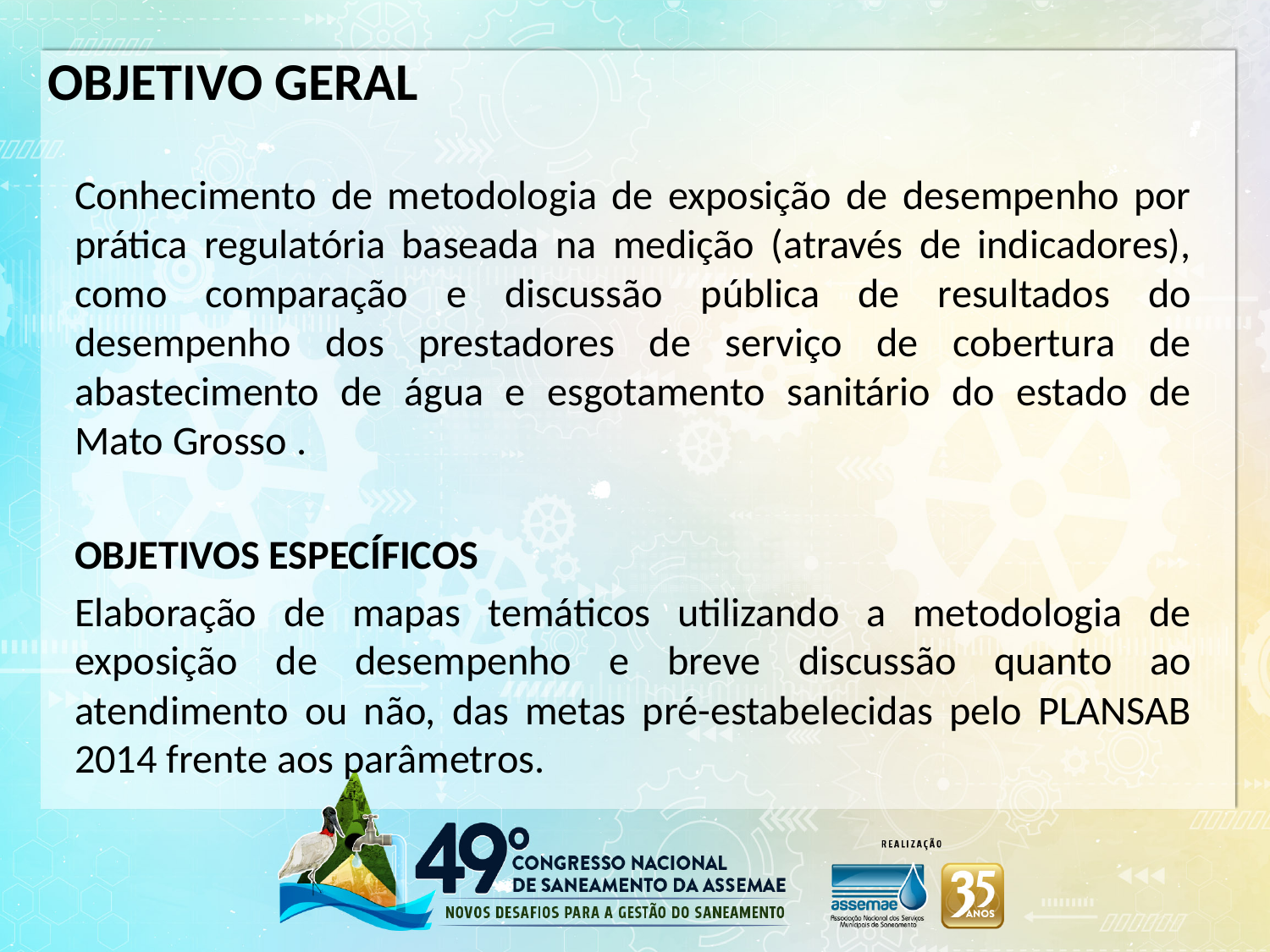

# OBJETIVO GERAL
Conhecimento de metodologia de exposição de desempenho por prática regulatória baseada na medição (através de indicadores), como comparação e discussão pública de resultados do desempenho dos prestadores de serviço de cobertura de abastecimento de água e esgotamento sanitário do estado de Mato Grosso .

OBJETIVOS ESPECÍFICOS
Elaboração de mapas temáticos utilizando a metodologia de exposição de desempenho e breve discussão quanto ao atendimento ou não, das metas pré-estabelecidas pelo PLANSAB 2014 frente aos parâmetros.